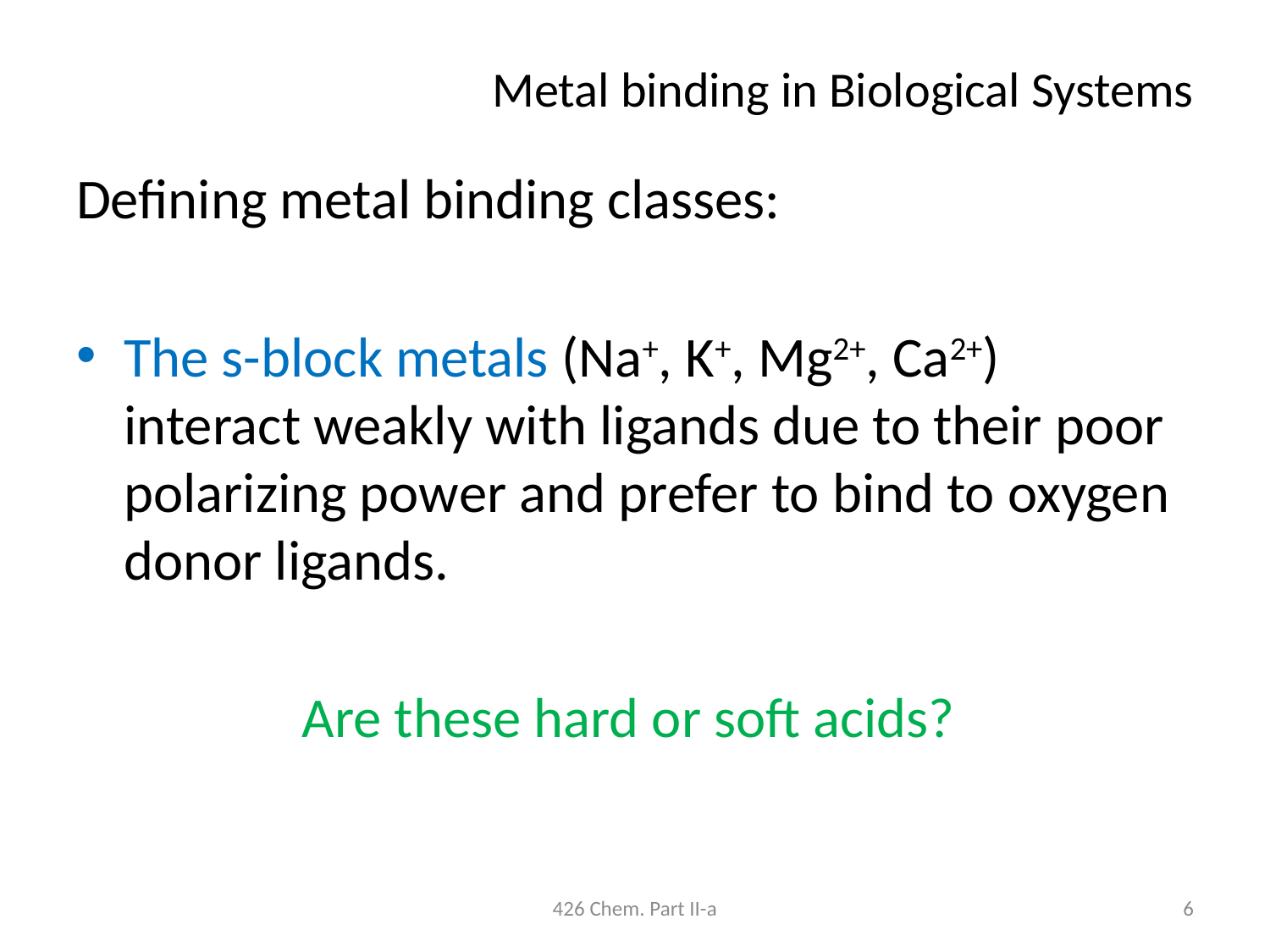

# Metal binding in Biological Systems
Defining metal binding classes:

The s-block metals (Na+, K+, Mg2+, Ca2+)  interact weakly with ligands due to their poor polarizing power and prefer to bind to oxygen donor ligands.

Are these hard or soft acids?
426 Chem. Part II-a
6